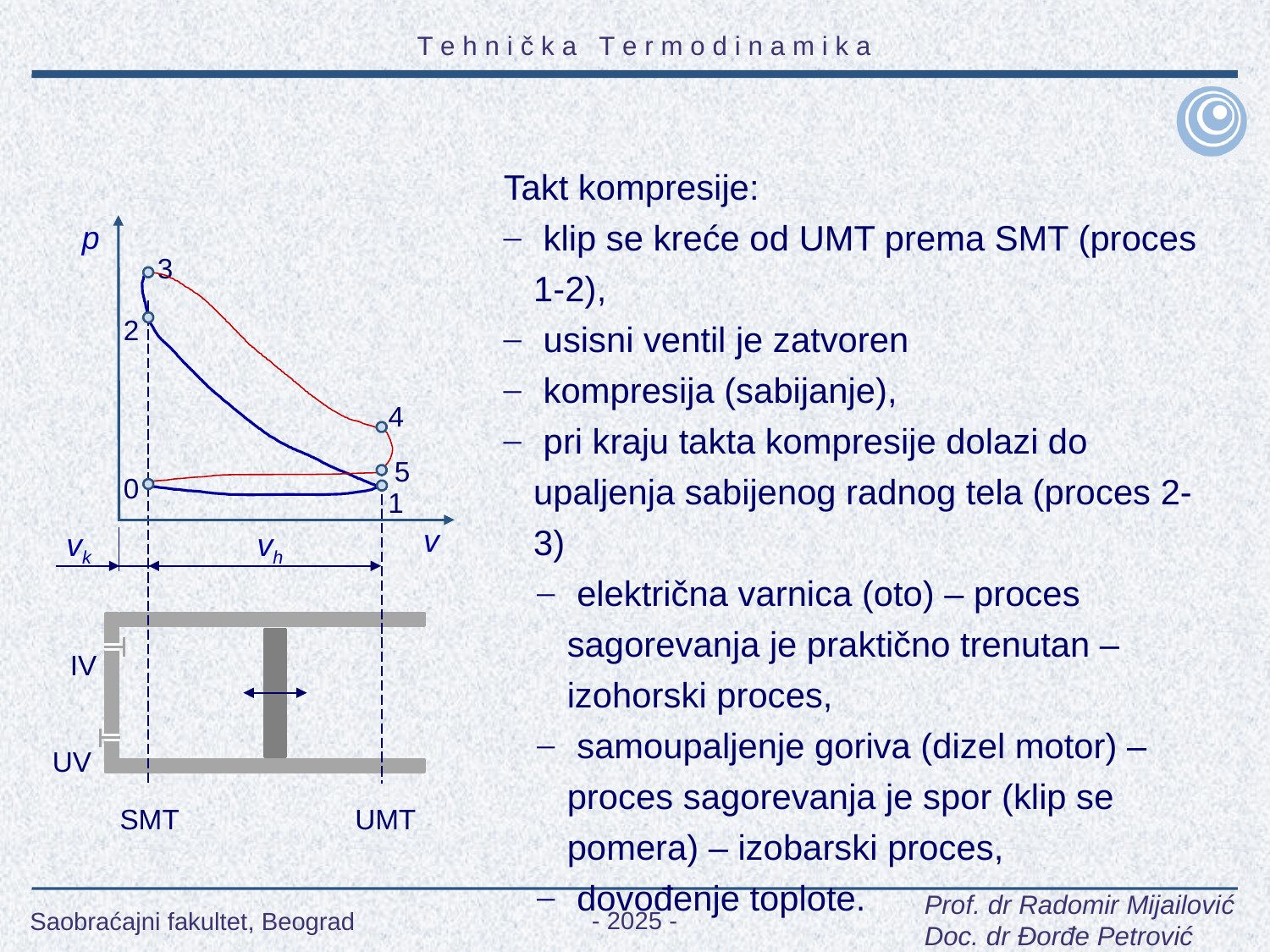

Takt kompresije:
 klip se kreće od UMT prema SMT (proces 1-2),
 usisni ventil je zatvoren
 kompresija (sabijanje),
 pri kraju takta kompresije dolazi do upaljenja sabijenog radnog tela (proces 2-3)
 električna varnica (oto) – proces sagorevanja je praktično trenutan –izohorski proces,
 samoupaljenje goriva (dizel motor) – proces sagorevanja je spor (klip se pomera) – izobarski proces,
 dovođenje toplote.
p
3

2

4

5
0

1

v
vk
vh

IV

UV

SMT
UMT